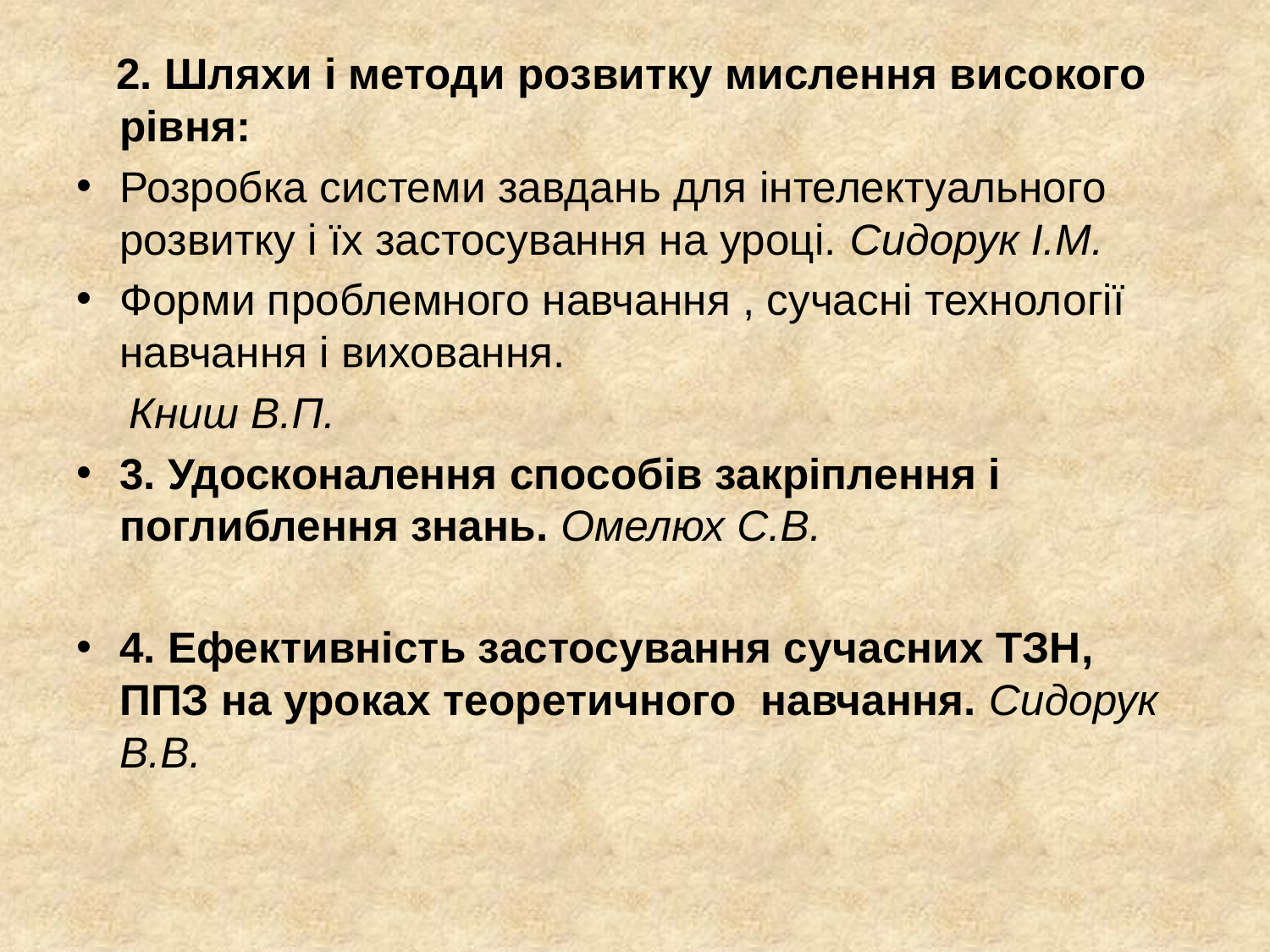

2. Шляхи і методи розвитку мислення високого рівня:
Розробка системи завдань для інтелектуального розвитку і їх застосування на уроці. Сидорук І.М.
Форми проблемного навчання , сучасні технології навчання і виховання.
    Книш В.П.
3. Удосконалення способів закріплення і поглиблення знань. Омелюх С.В.

4. Ефективність застосування сучасних ТЗН, ППЗ на уроках теоретичного  навчання. Сидорук В.В.